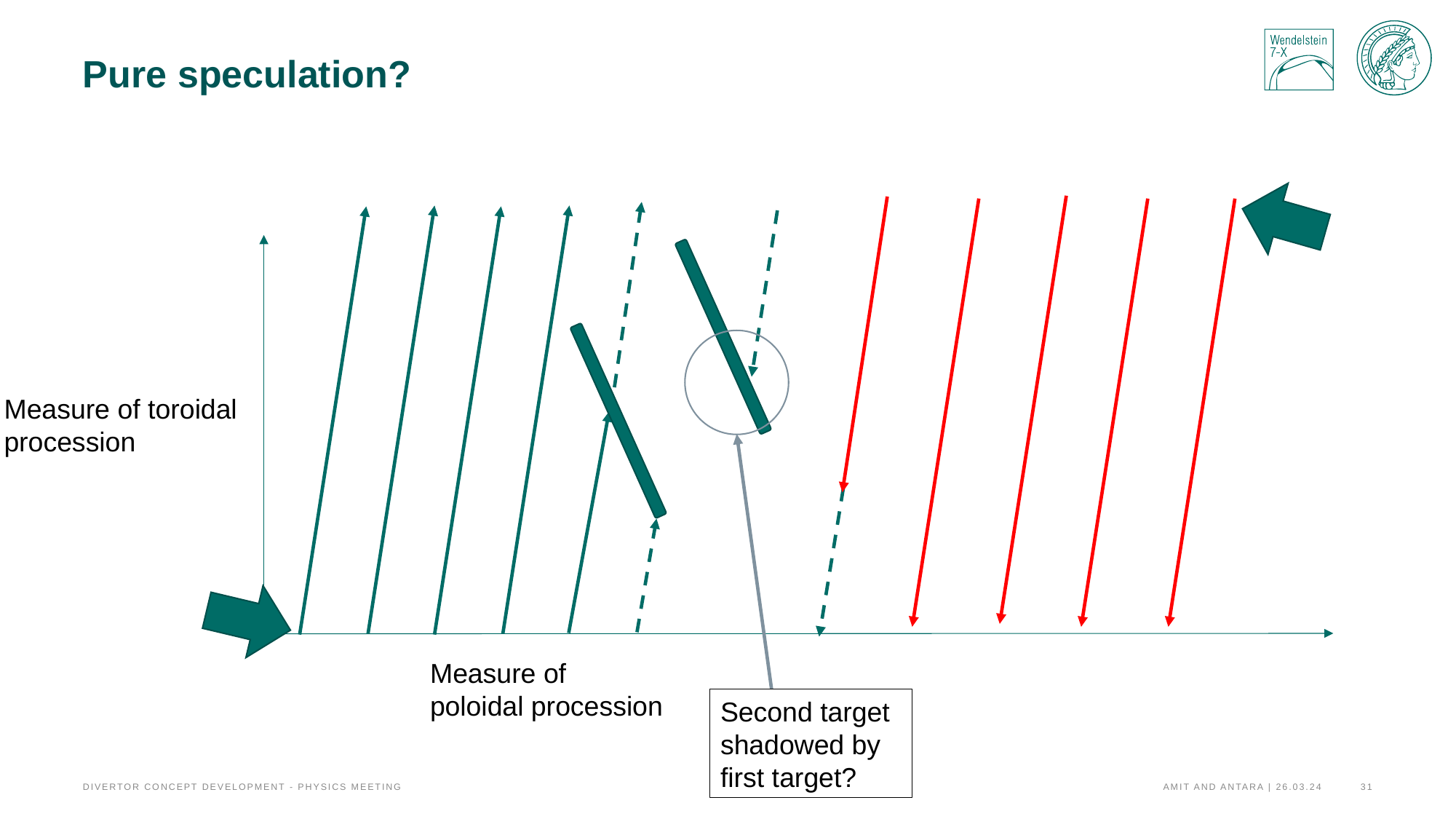

# Pure speculation?

Measure of toroidal procession

Measure of poloidal procession
Second target shadowed by first target?
Amit and Antara | 26.03.24
31
Divertor Concept Development - Physics Meeting